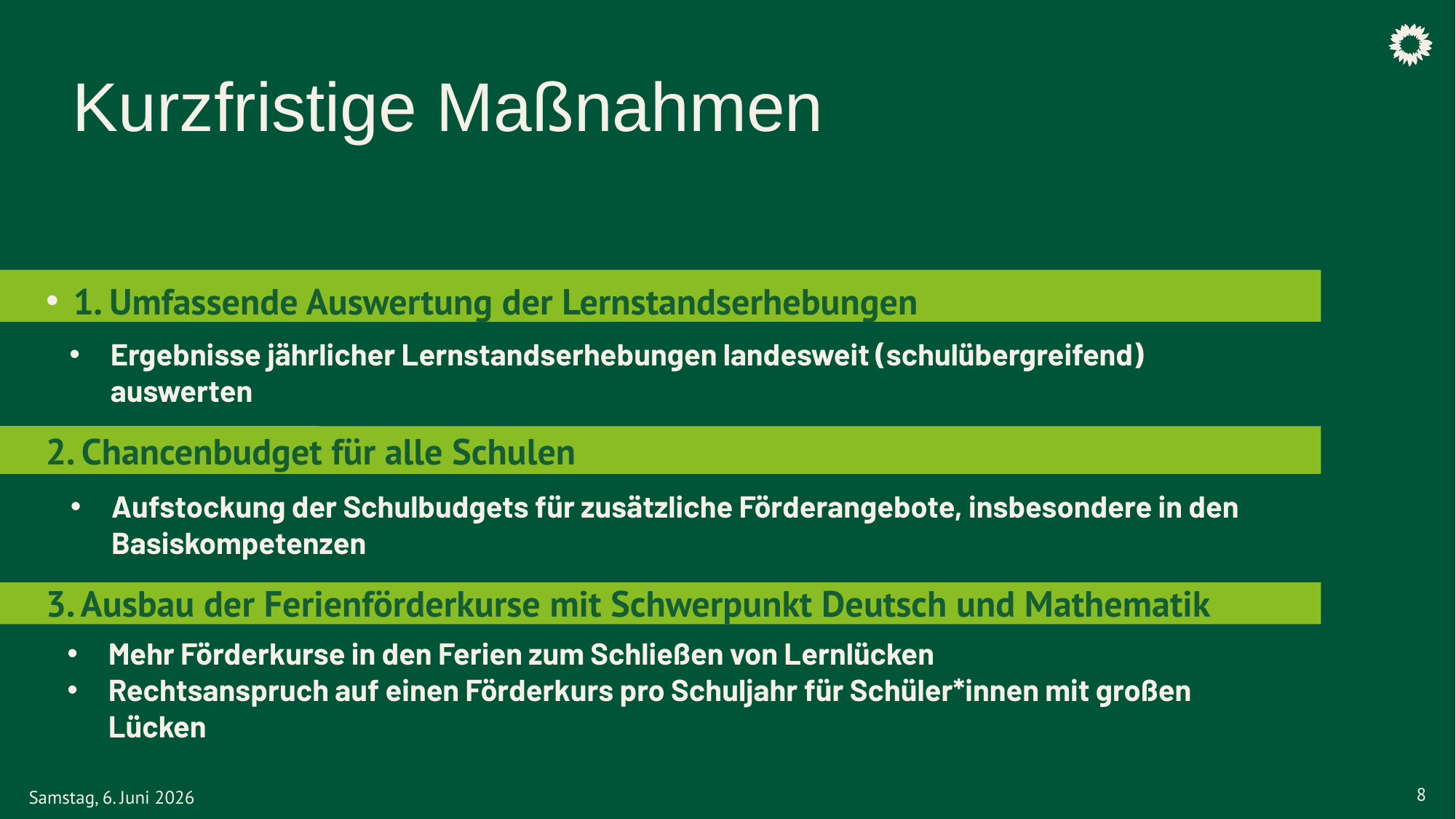

Kurzfristige Maßnahmen

# 1. Umfassende Auswertung der Lernstandserhebungen
f
Ergebnisse jährlicher Lernstandserhebungen landesweit (schulübergreifend) auswerten
2. Chancenbudget für alle Schulen

Aufstockung der Schulbudgets für zusätzliche Förderangebote, insbesondere in den Basiskompetenzen
3. Ausbau der Ferienförderkurse mit Schwerpunkt Deutsch und Mathematik

Mehr Förderkurse in den Ferien zum Schließen von Lernlücken
Rechtsanspruch auf einen Förderkurs pro Schuljahr für Schüler*innen mit großen Lücken

8
Samstag, 6. Juni 2026